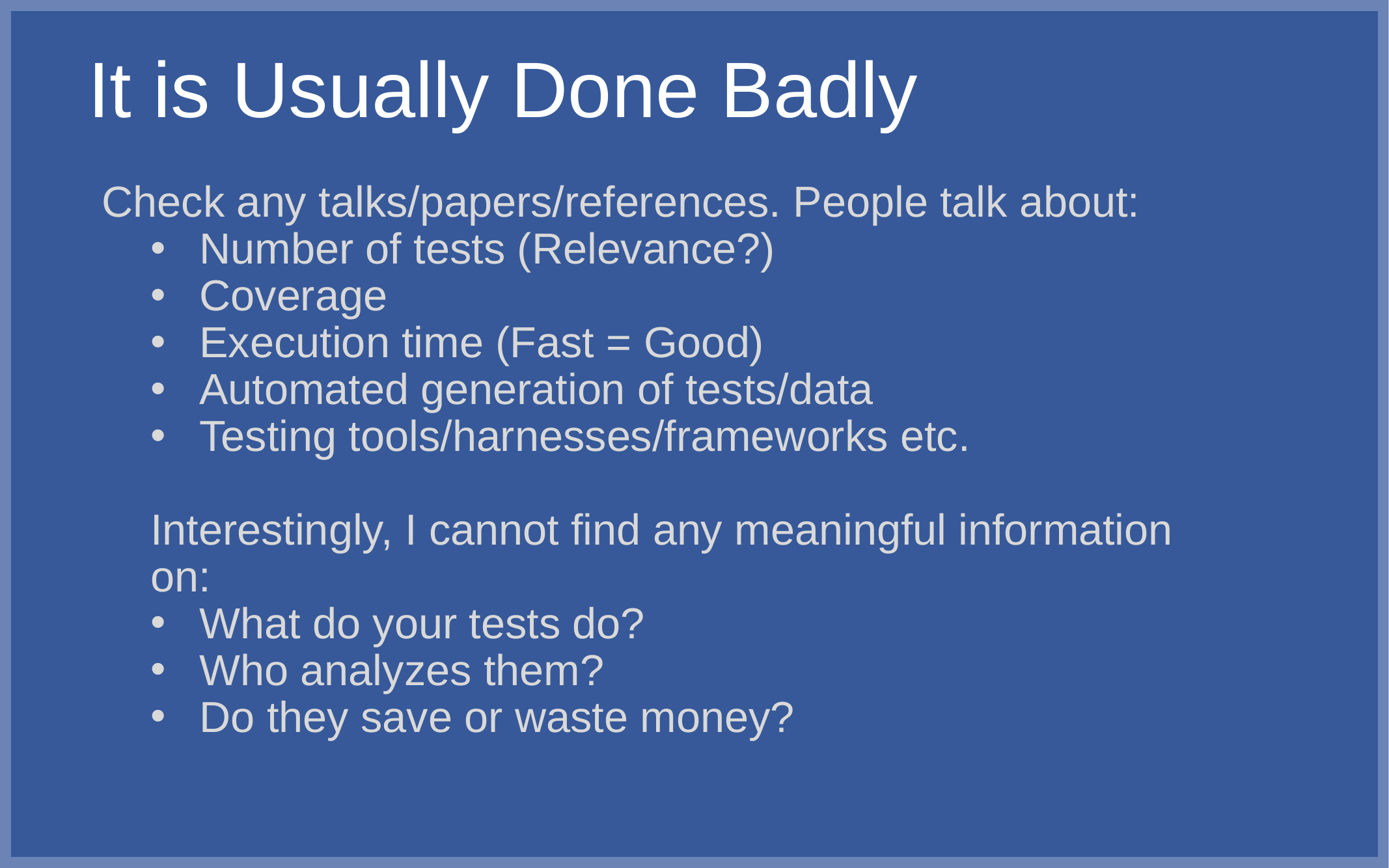

# It is Usually Done Badly
Check any talks/papers/references. People talk about:
Number of tests (Relevance?)
Coverage
Execution time (Fast = Good)
Automated generation of tests/data
Testing tools/harnesses/frameworks etc.

Interestingly, I cannot find any meaningful information on:
What do your tests do?
Who analyzes them?
Do they save or waste money?